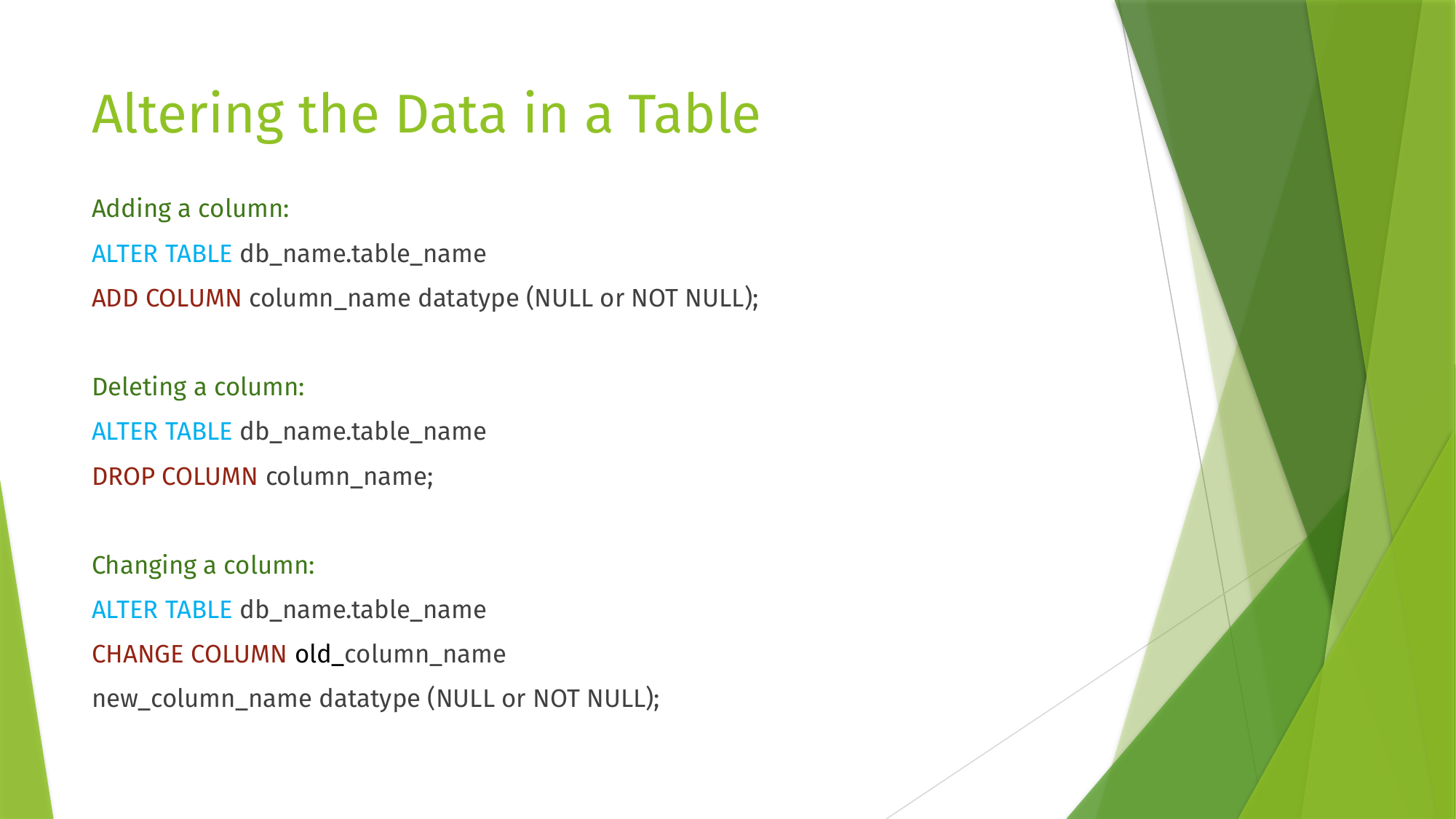

# Altering the Data in a Table
Adding a column:
ALTER TABLE db_name.table_name
ADD COLUMN column_name datatype (NULL or NOT NULL);

Deleting a column:
ALTER TABLE db_name.table_name
DROP COLUMN column_name;

Changing a column:
ALTER TABLE db_name.table_name
CHANGE COLUMN old_column_name
new_column_name datatype (NULL or NOT NULL);